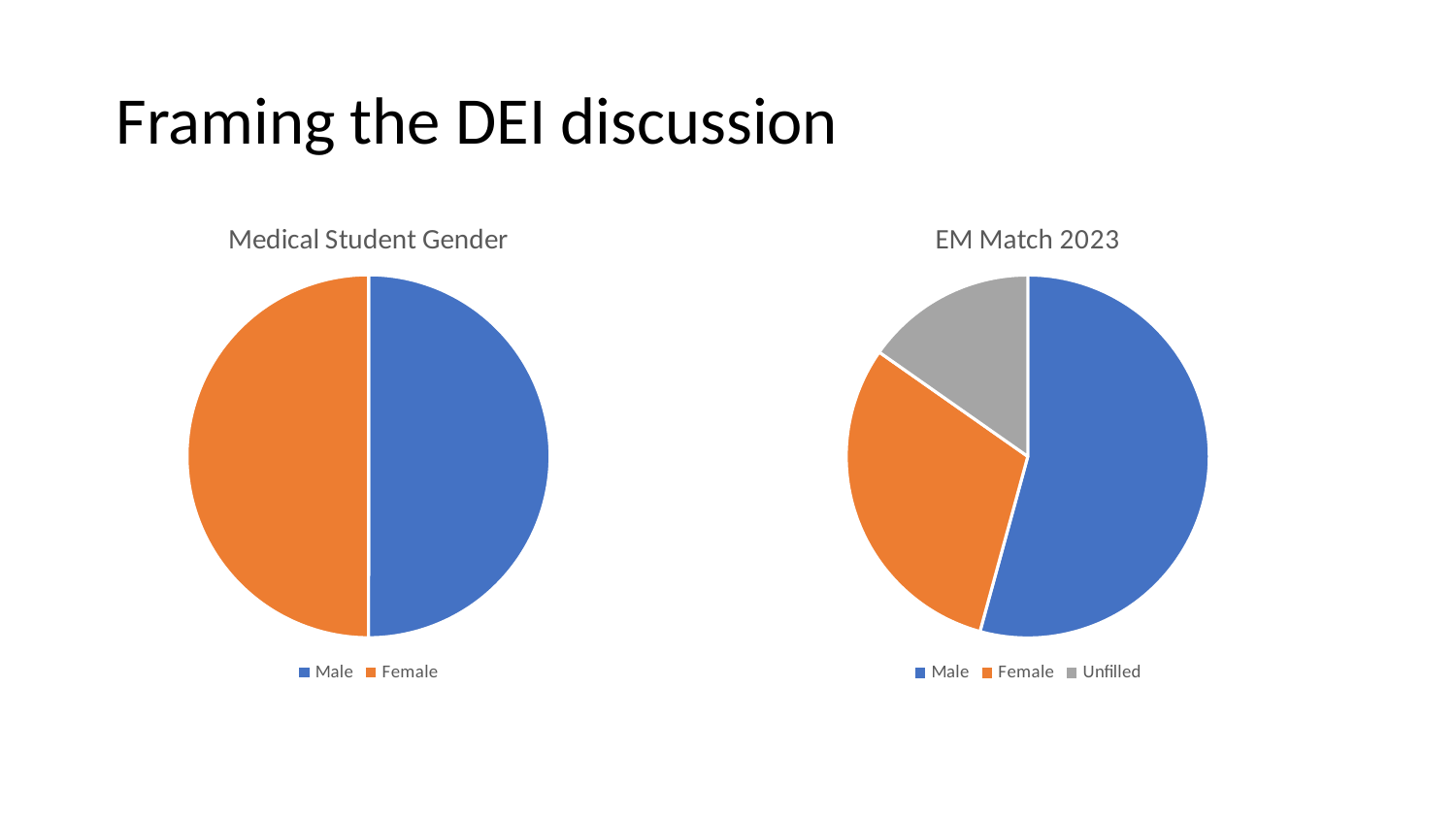

# Framing the DEI discussion

### Chart:

| Category | Medical Student Gender |
|---|---|
| Male | 50.0 |
| Female | 50.0 |

### Chart:

| Category | EM Match 2023 |
|---|---|
| Male | 64.0 |
| Female | 36.0 |
| Unfilled | 18.0 |